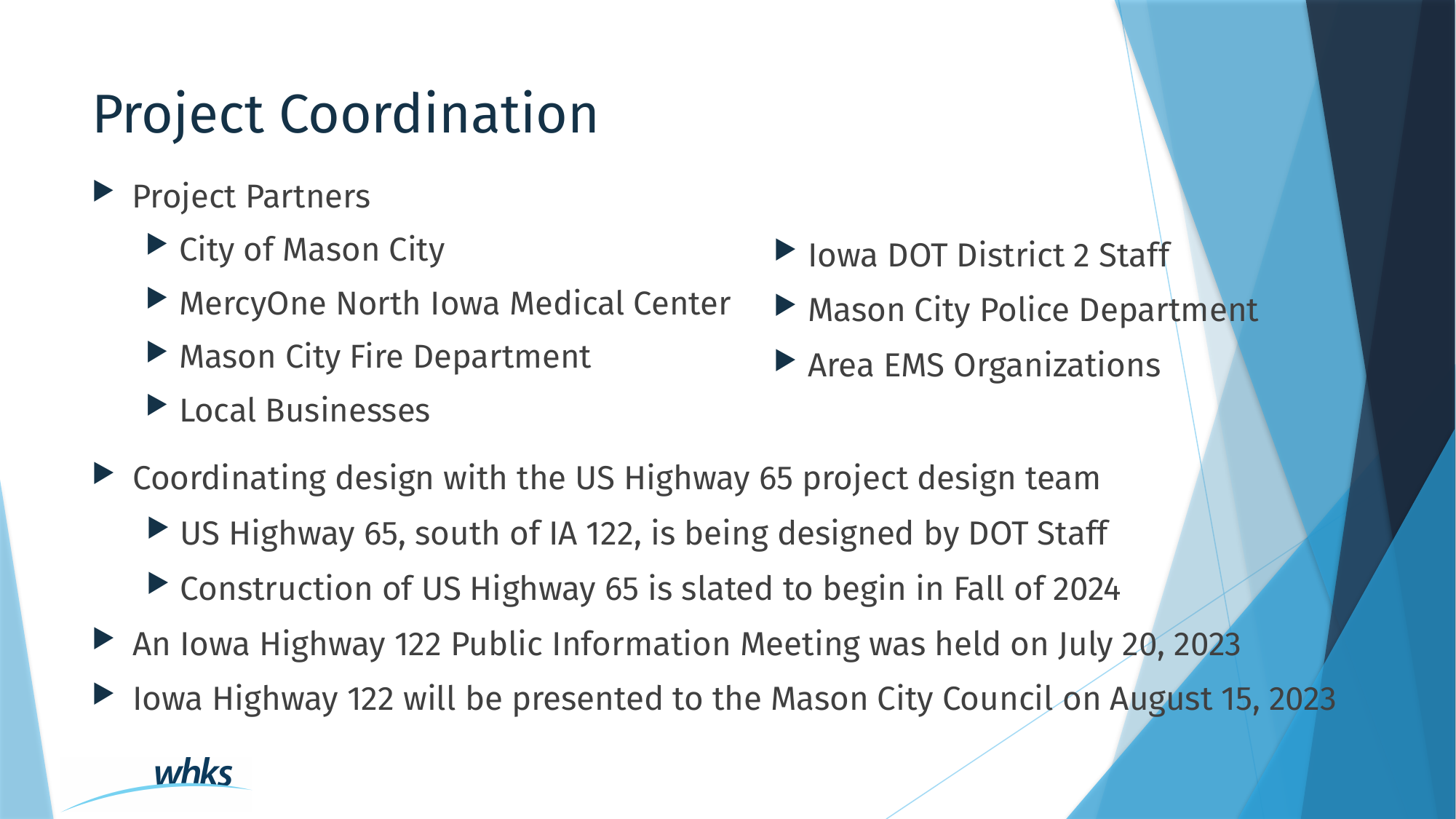

# Project Coordination
Project Partners
City of Mason City
MercyOne North Iowa Medical Center
Mason City Fire Department
Local Businesses

Iowa DOT District 2 Staff
Mason City Police Department
Area EMS Organizations

Coordinating design with the US Highway 65 project design team
US Highway 65, south of IA 122, is being designed by DOT Staff
Construction of US Highway 65 is slated to begin in Fall of 2024
An Iowa Highway 122 Public Information Meeting was held on July 20, 2023
Iowa Highway 122 will be presented to the Mason City Council on August 15, 2023